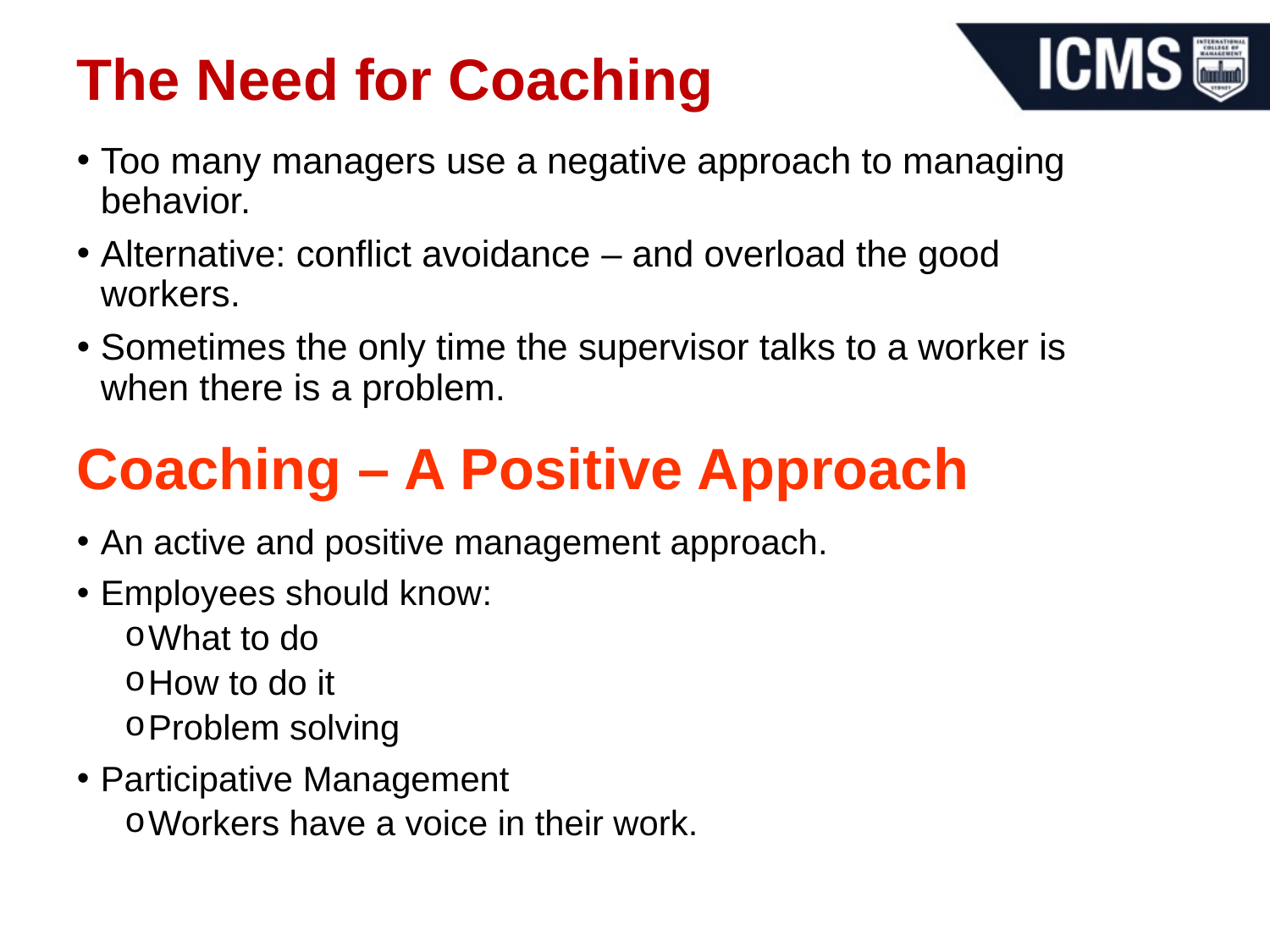

# The Need for Coaching
Too many managers use a negative approach to managing behavior.
Alternative: conflict avoidance – and overload the good workers.
Sometimes the only time the supervisor talks to a worker is when there is a problem.
Coaching – A Positive Approach
An active and positive management approach.
Employees should know:
What to do
How to do it
Problem solving
Participative Management
Workers have a voice in their work.